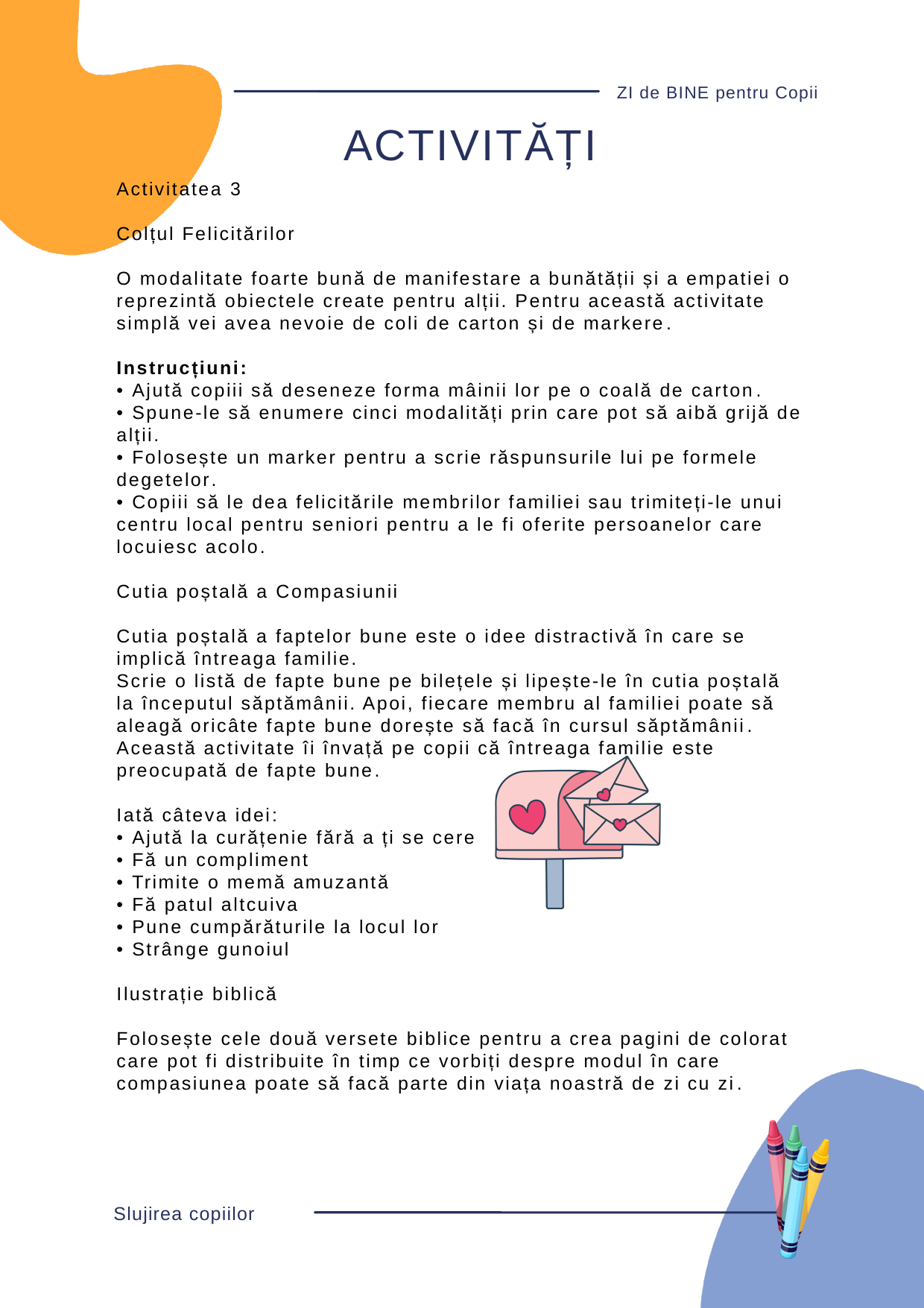

ZI de BINE pentru Copii

ACTIVITĂȚI
Activitatea 3

Colțul Felicitărilor

O modalitate foarte bună de manifestare a bunătății și a empatiei o reprezintă obiectele create pentru alții. Pentru această activitate simplă vei avea nevoie de coli de carton și de markere.

Instrucțiuni:
• Ajută copiii să deseneze forma mâinii lor pe o coală de carton.
• Spune-le să enumere cinci modalități prin care pot să aibă grijă de alții.
• Folosește un marker pentru a scrie răspunsurile lui pe formele degetelor.
• Copiii să le dea felicitările membrilor familiei sau trimiteți-le unui centru local pentru seniori pentru a le fi oferite persoanelor care locuiesc acolo.

Cutia poștală a Compasiunii

Cutia poștală a faptelor bune este o idee distractivă în care se implică întreaga familie.
Scrie o listă de fapte bune pe bilețele și lipește-le în cutia poștală la începutul săptămânii. Apoi, fiecare membru al familiei poate să aleagă oricâte fapte bune dorește să facă în cursul săptămânii. Această activitate îi învață pe copii că întreaga familie este preocupată de fapte bune.

Iată câteva idei:
• Ajută la curățenie fără a ți se cere
• Fă un compliment
• Trimite o memă amuzantă
• Fă patul altcuiva
• Pune cumpărăturile la locul lor
• Strânge gunoiul

Ilustrație biblică

Folosește cele două versete biblice pentru a crea pagini de colorat care pot fi distribuite în timp ce vorbiți despre modul în care compasiunea poate să facă parte din viața noastră de zi cu zi.

Slujirea copiilor